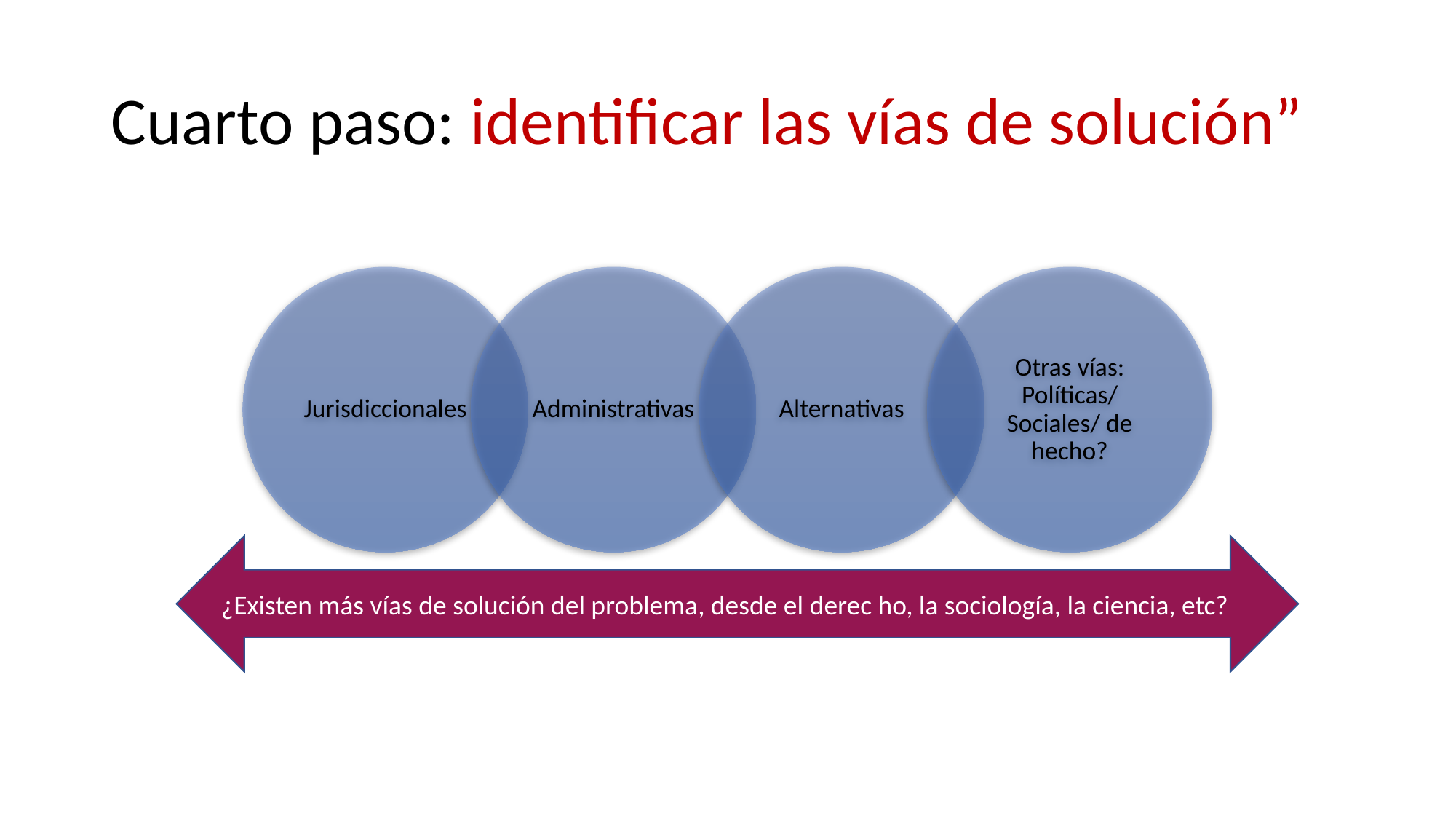

# Cuarto paso: identificar las vías de solución”
Jurisdiccionales
Administrativas
Alternativas
Otras vías: Políticas/ Sociales/ de hecho?
¿Existen más vías de solución del problema, desde el derec ho, la sociología, la ciencia, etc?